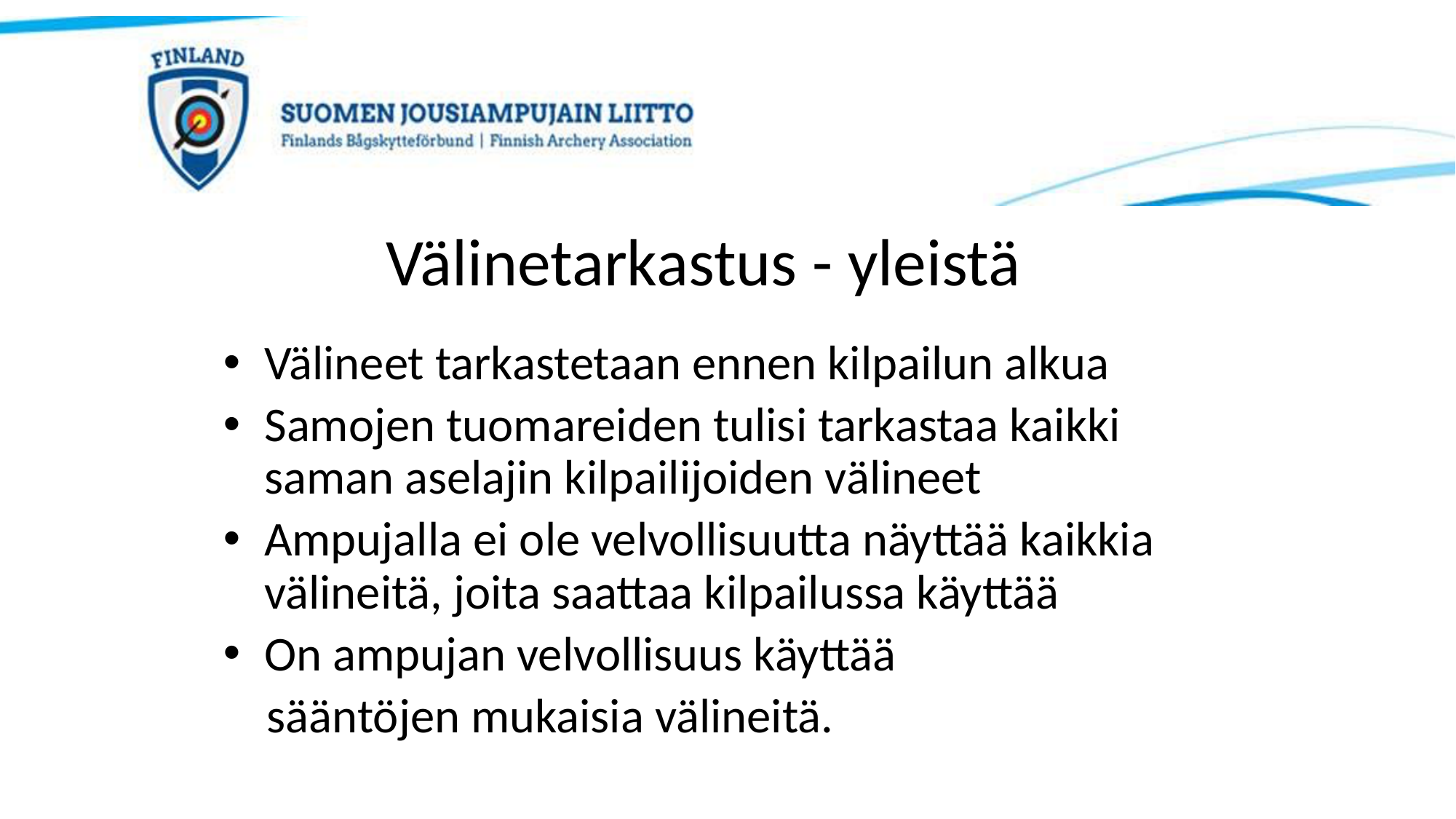

# Välinetarkastus - yleistä
Välineet tarkastetaan ennen kilpailun alkua
Samojen tuomareiden tulisi tarkastaa kaikki saman aselajin kilpailijoiden välineet
Ampujalla ei ole velvollisuutta näyttää kaikkia välineitä, joita saattaa kilpailussa käyttää
On ampujan velvollisuus käyttää
    sääntöjen mukaisia välineitä.